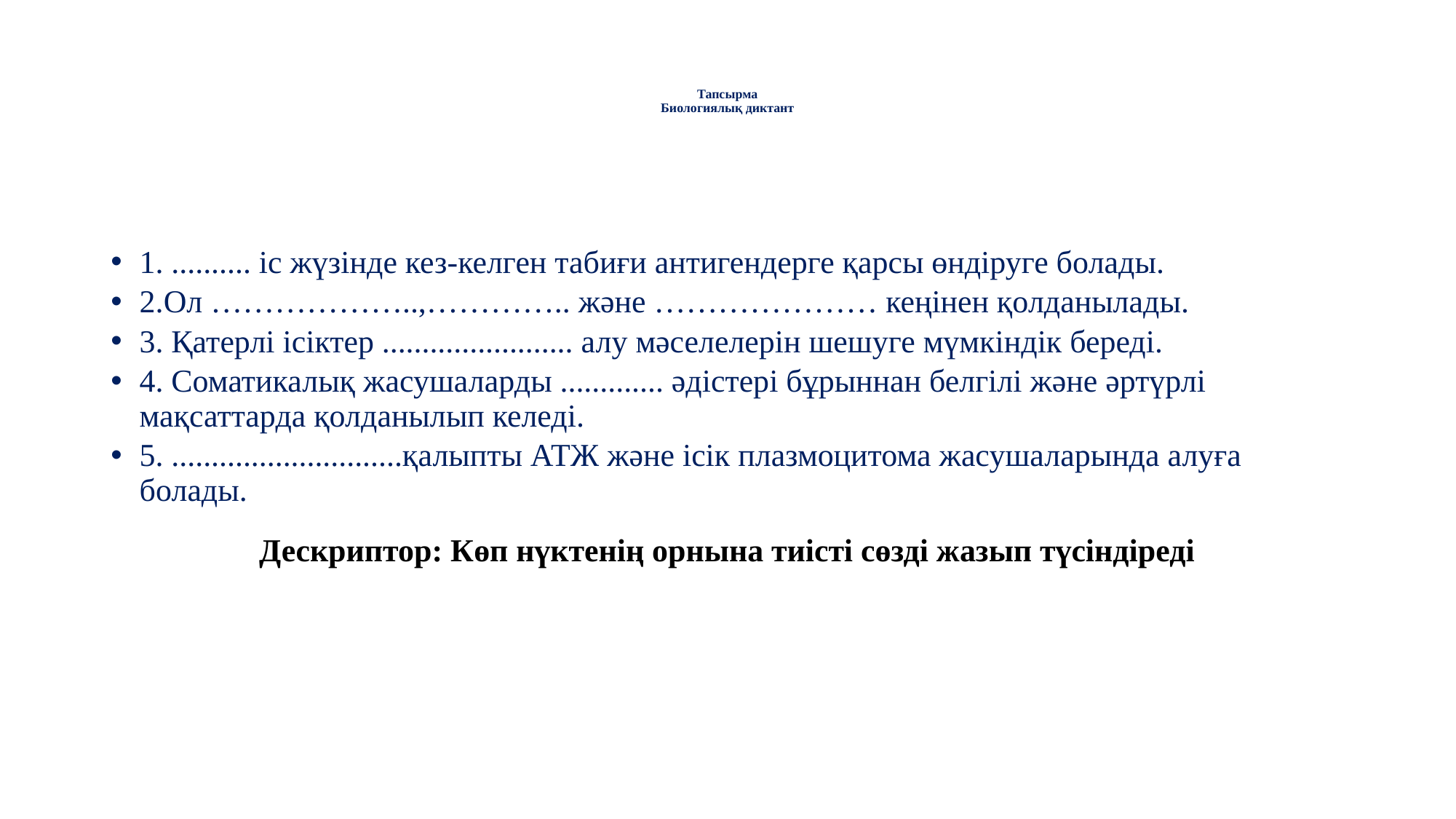

# Тапсырма Биологиялық диктант

1. .......... іс жүзінде кез-келген табиғи антигендерге қарсы өндіруге болады.
2.Ол ………………..,………….. және ………………… кеңінен қолданылады.
3. Қатерлі ісіктер ........................ алу мәселелерін шешуге мүмкіндік береді.
4. Соматикалық жасушаларды ............. әдістері бұрыннан белгілі және әртүрлі мақсаттарда қолданылып келеді.
5. .............................қалыпты АТЖ және ісік плазмоцитома жасушаларында алуға болады.

Дескриптор: Көп нүктенің орнына тиісті сөзді жазып түсіндіреді